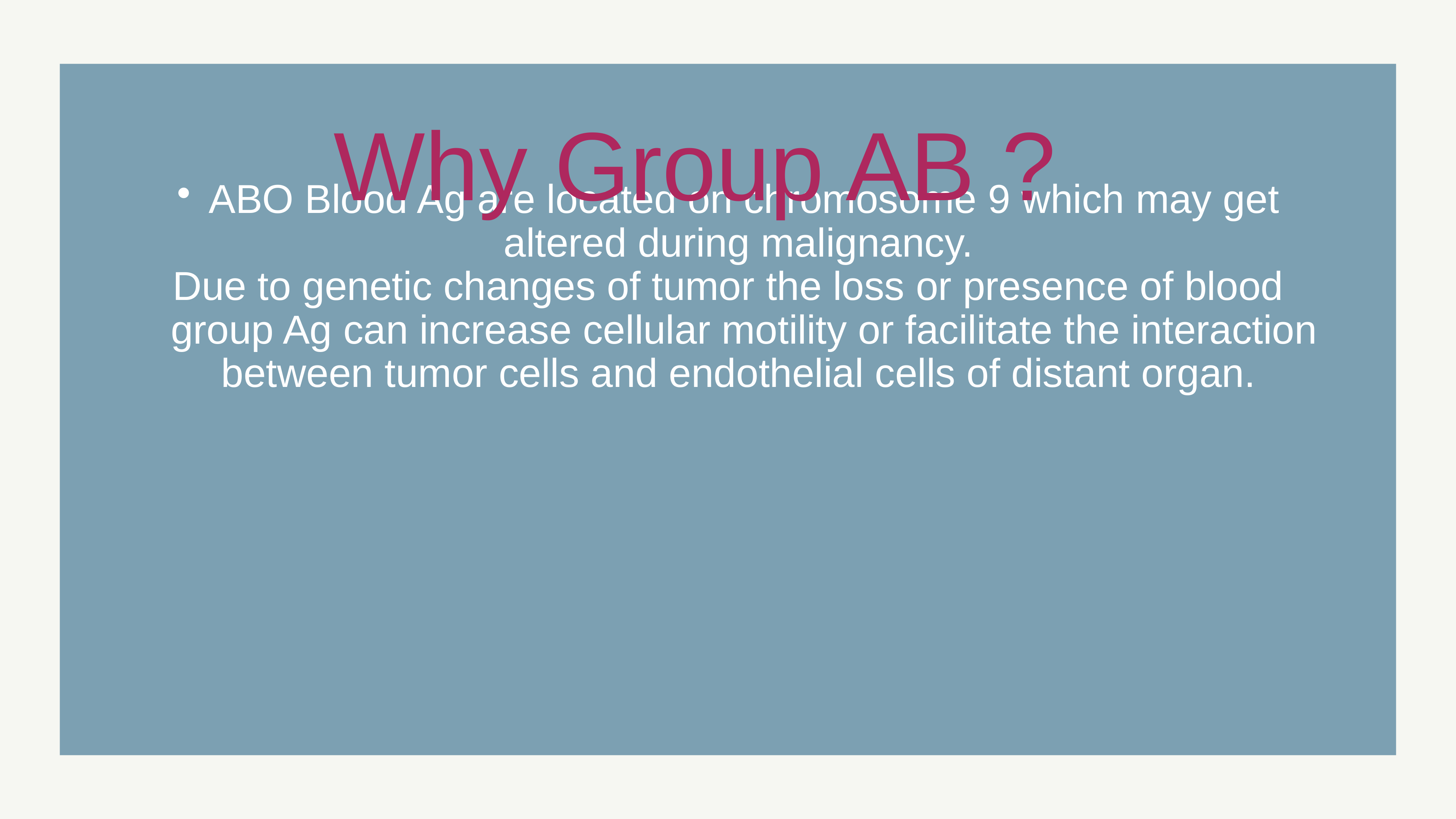

Why Group AB ?
# ABO Blood Ag are located on chromosome 9 which may get altered during malignancy.
Due to genetic changes of tumor the loss or presence of blood group Ag can increase cellular motility or facilitate the interaction between tumor cells and endothelial cells of distant organ.

9